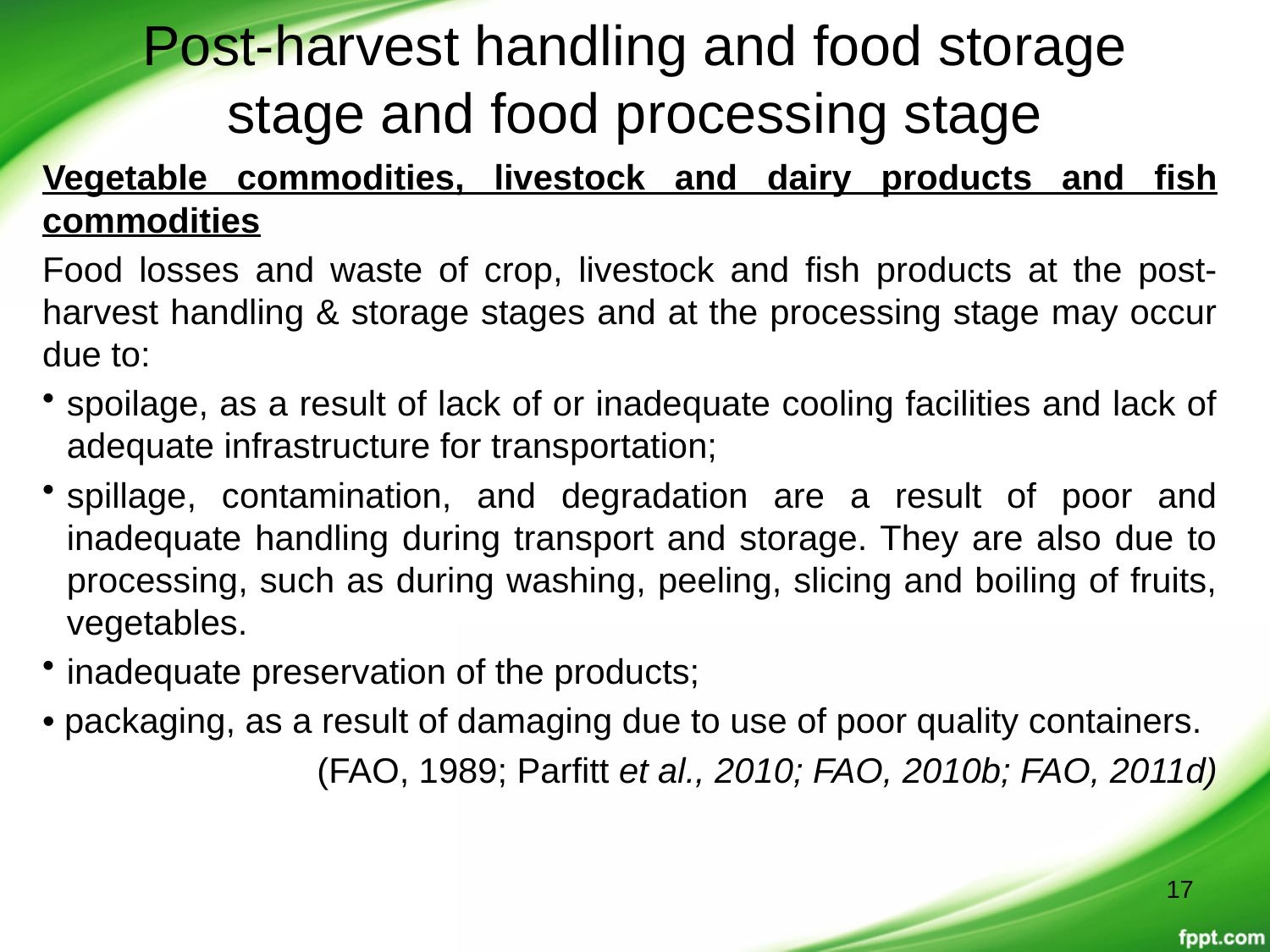

# Post-harvest handling and food storage stage and food processing stage
Vegetable commodities, livestock and dairy products and fish commodities
Food losses and waste of crop, livestock and fish products at the post-harvest handling & storage stages and at the processing stage may occur due to:
spoilage, as a result of lack of or inadequate cooling facilities and lack of adequate infrastructure for transportation;
spillage, contamination, and degradation are a result of poor and inadequate handling during transport and storage. They are also due to processing, such as during washing, peeling, slicing and boiling of fruits, vegetables.
inadequate preservation of the products;
• packaging, as a result of damaging due to use of poor quality containers.
(FAO, 1989; Parfitt et al., 2010; FAO, 2010b; FAO, 2011d)

17